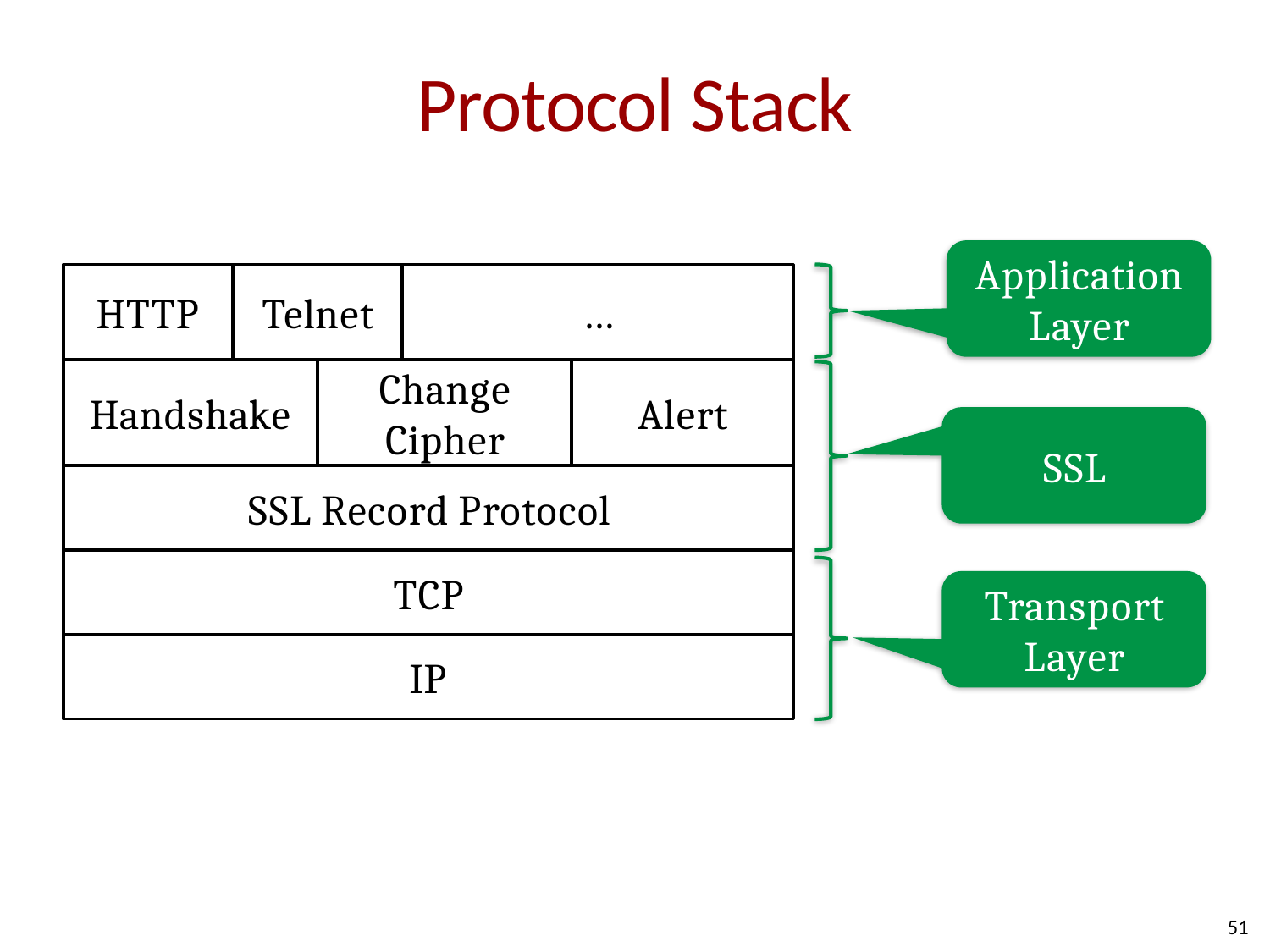

# Protocol Stack
Application Layer

HTTP
Telnet
…
Handshake
Change
Cipher
Alert
SSL Record Protocol
TCP
IP

SSL

Transport
Layer
51